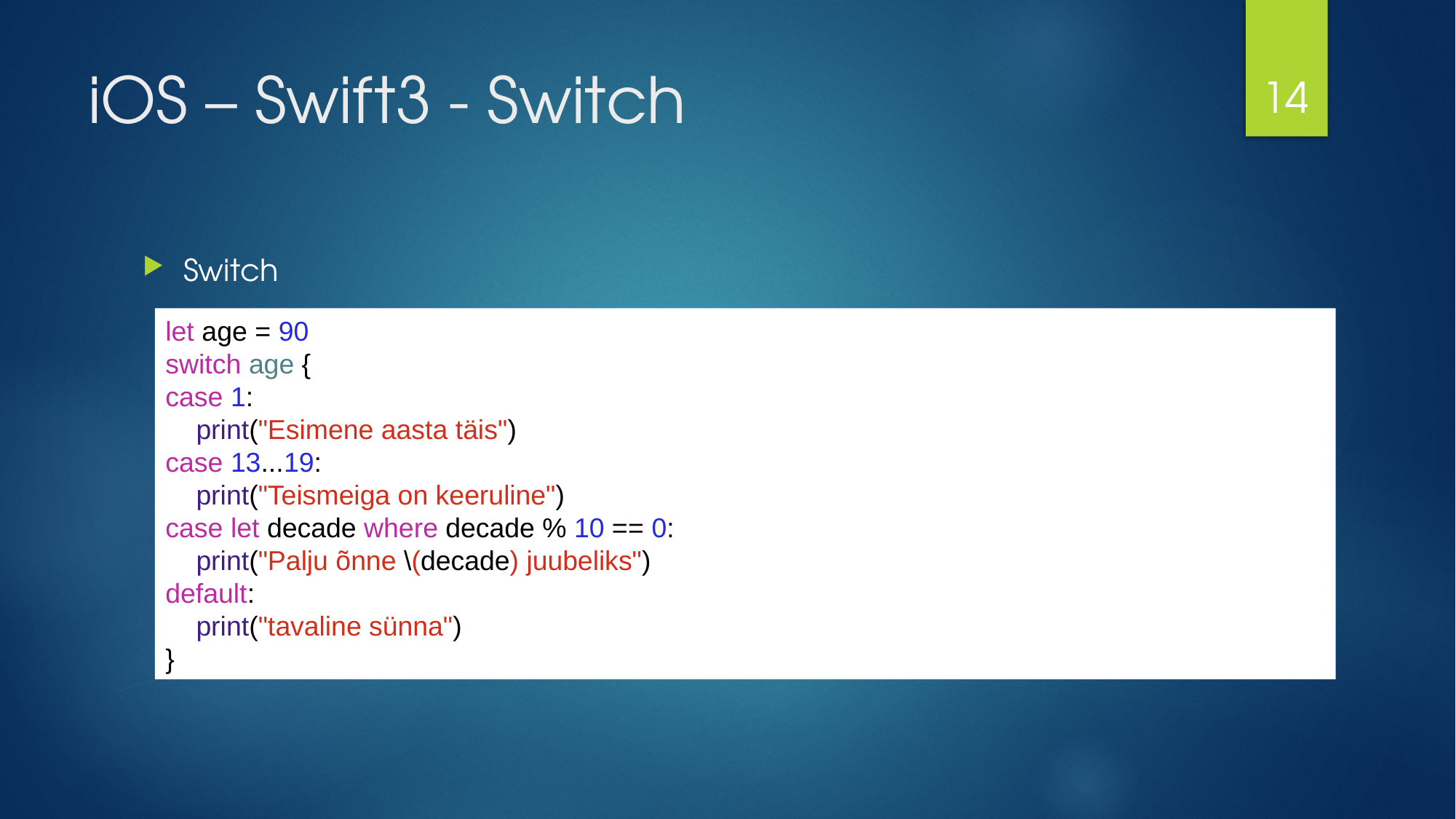

14
# iOS – Swift3 - Switch
Switch
let age = 90
switch age {
case 1:
    print("Esimene aasta täis")
case 13...19:
    print("Teismeiga on keeruline")
case let decade where decade % 10 == 0:
    print("Palju õnne \(decade) juubeliks")
default:
    print("tavaline sünna")
}